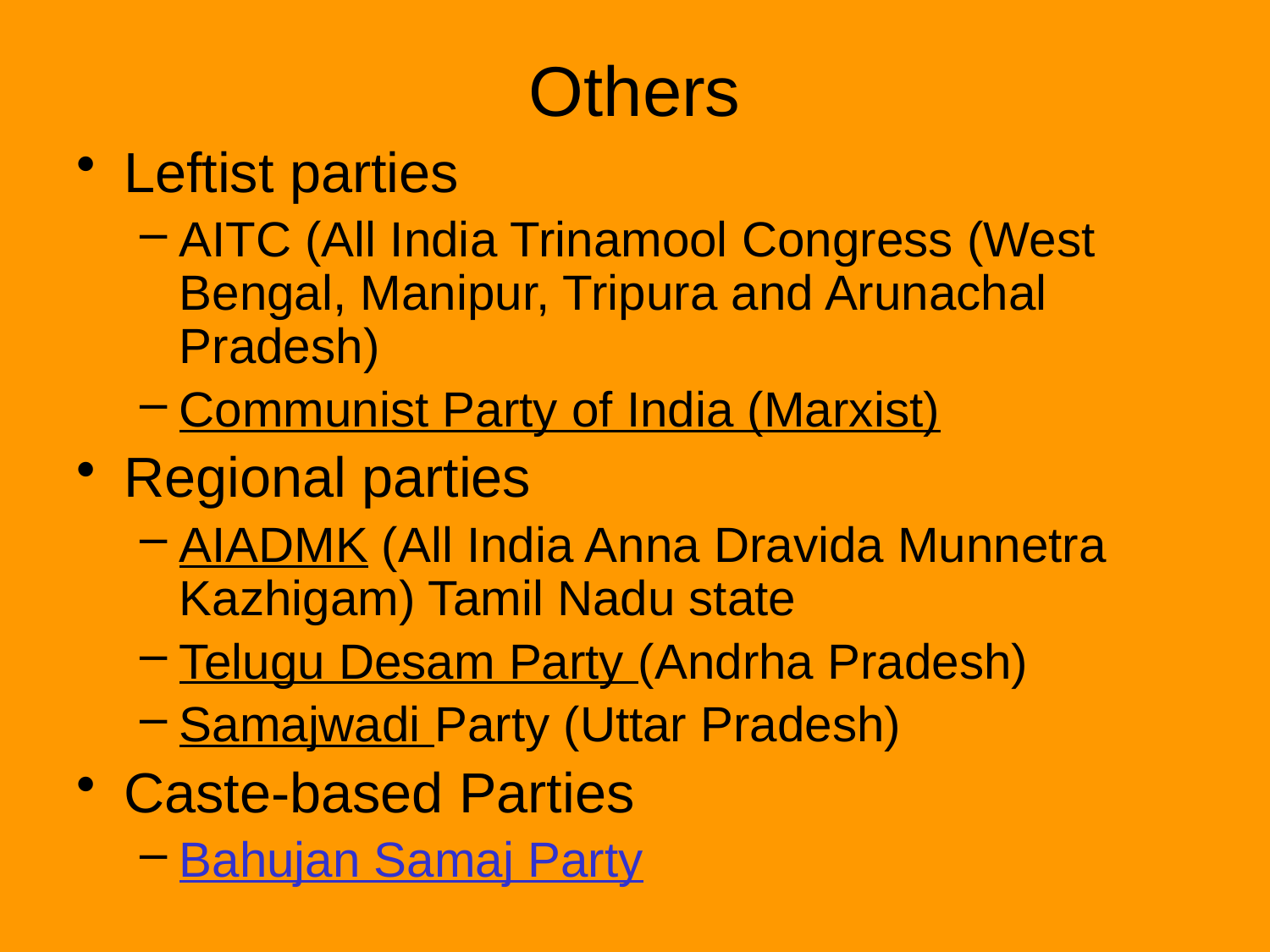

# Others
Leftist parties
AITC (All India Trinamool Congress (West Bengal, Manipur, Tripura and Arunachal Pradesh)
Communist Party of India (Marxist)
Regional parties
AIADMK (All India Anna Dravida Munnetra Kazhigam) Tamil Nadu state
Telugu Desam Party (Andrha Pradesh)
Samajwadi Party (Uttar Pradesh)
Caste-based Parties
Bahujan Samaj Party